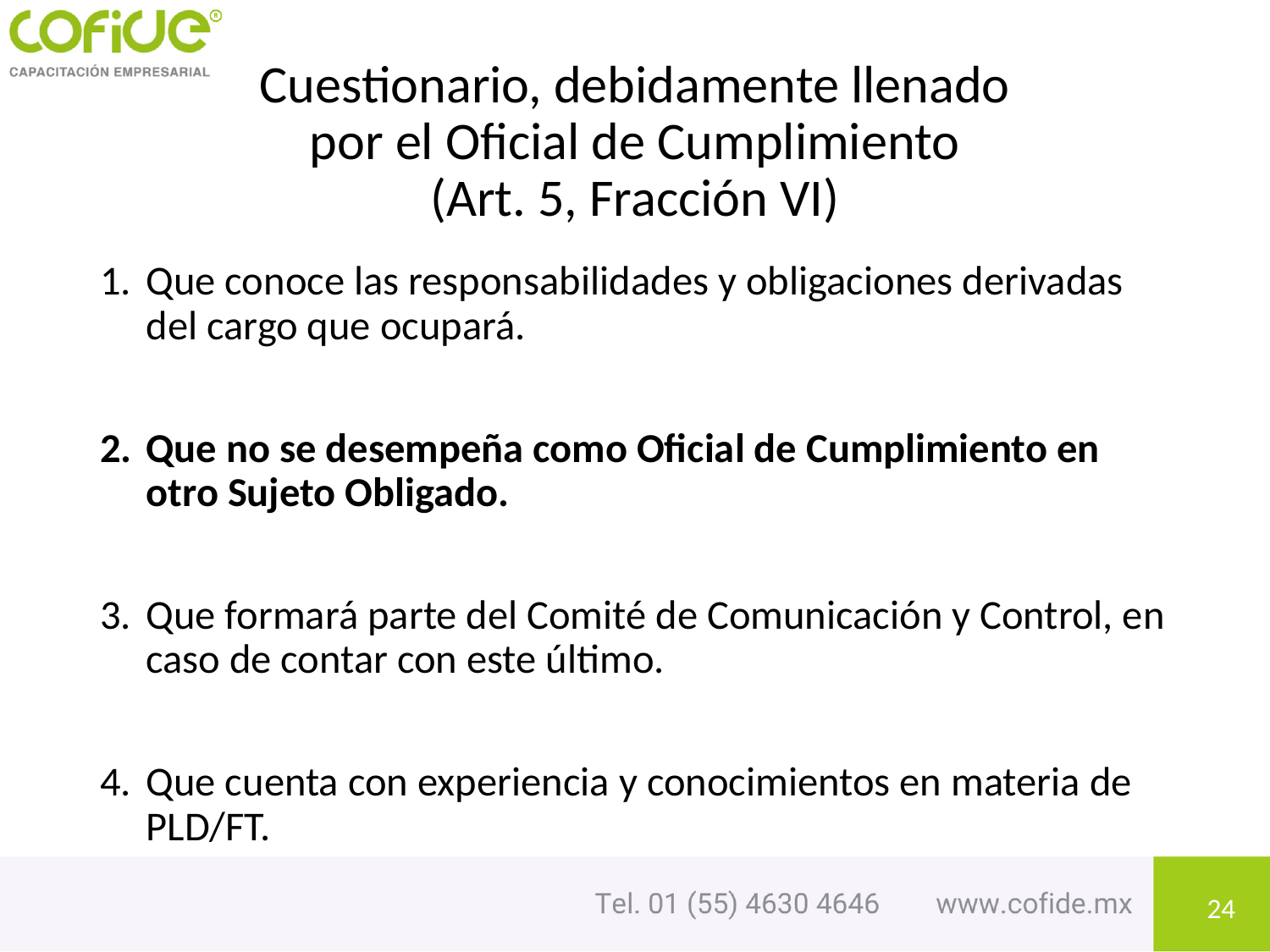

# Cuestionario, debidamente llenado por el Oficial de Cumplimiento (Art. 5, Fracción VI)
Que conoce las responsabilidades y obligaciones derivadas del cargo que ocupará.

Que no se desempeña como Oficial de Cumplimiento en otro Sujeto Obligado.

Que formará parte del Comité de Comunicación y Control, en caso de contar con este último.

Que cuenta con experiencia y conocimientos en materia de PLD/FT.
24